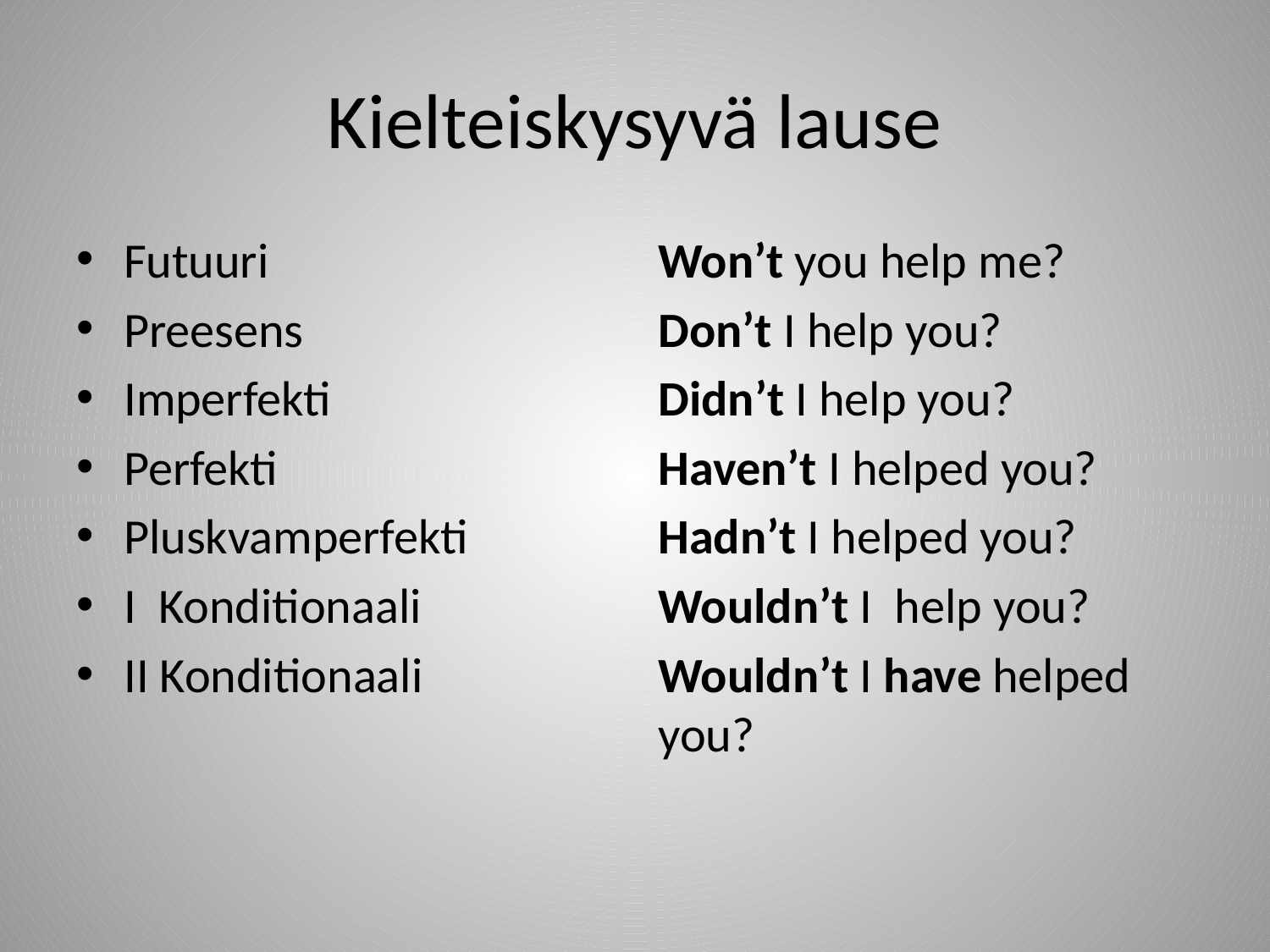

# Kielteiskysyvä lause
Futuuri
Preesens
Imperfekti
Perfekti
Pluskvamperfekti
I  Konditionaali
II Konditionaali
Won’t you help me?
Don’t I help you?
Didn’t I help you?
Haven’t I helped you?
Hadn’t I helped you?
Wouldn’t I  help you?
Wouldn’t I have helped you?